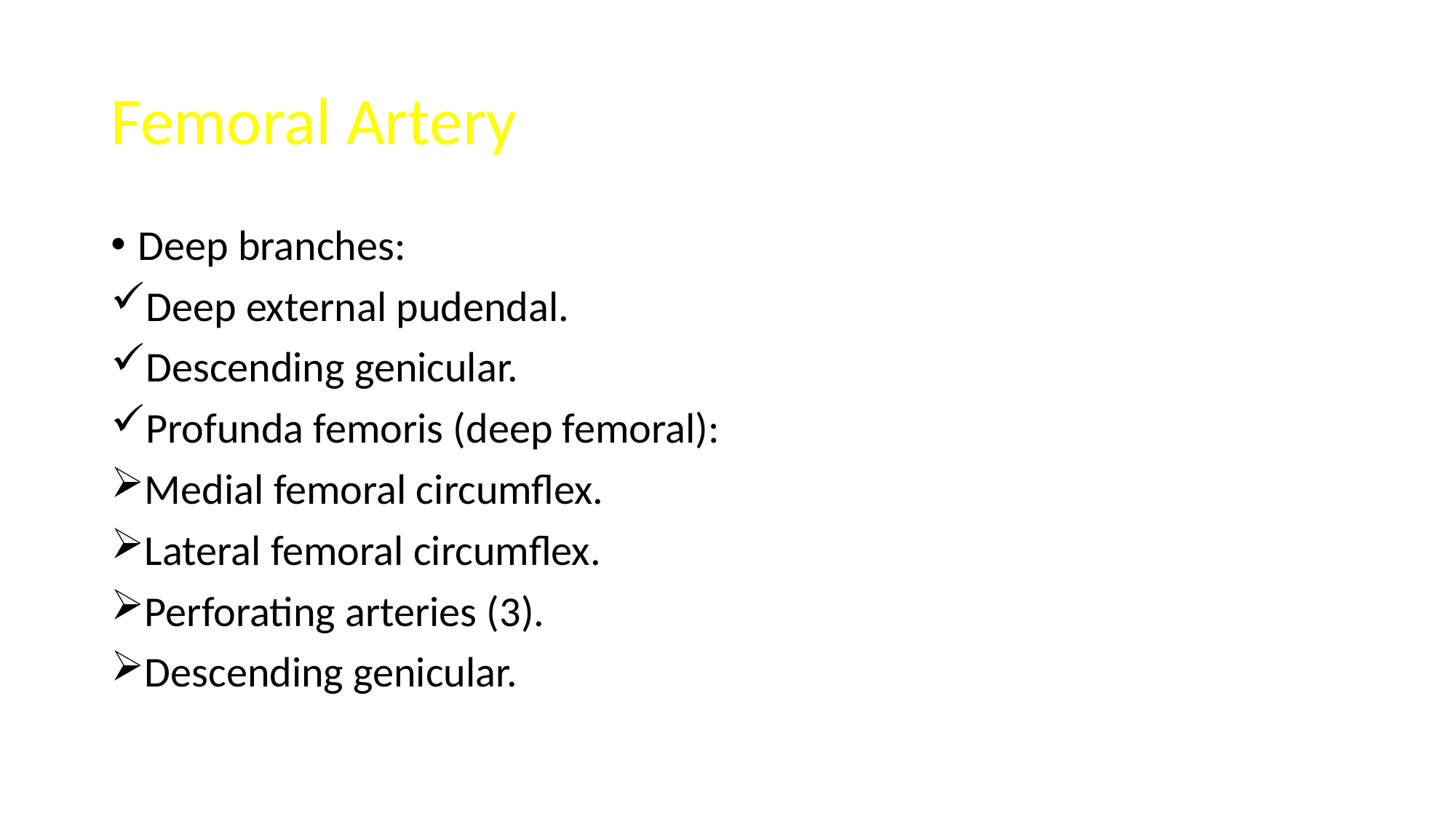

# Femoral Artery
Deep branches:
Deep external pudendal.
Descending genicular.
Profunda femoris (deep femoral):
Medial femoral circumflex.
Lateral femoral circumflex.
Perforating arteries (3).
Descending genicular.